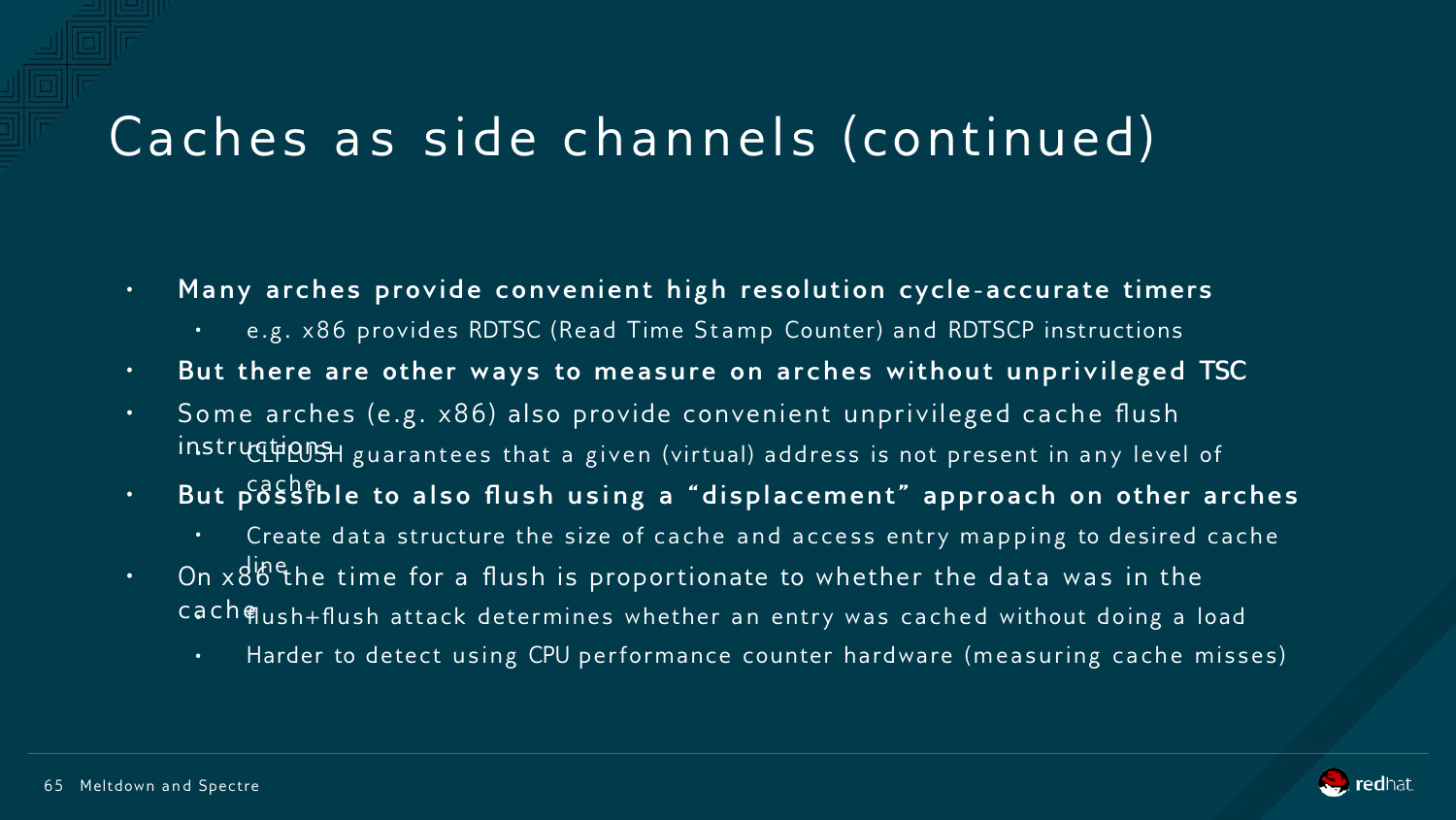

# Caches as side channels (continued)
Many arches provide convenient high resolution cycle-accurate timers
•
e.g. x86 provides RDTSC (Read Time Stamp Counter) and RDTSCP instructions
•
But there are other ways to measure on arches without unprivileged TSC
Some arches (e.g. x86) also provide convenient unprivileged cache flush instructions
•
•
CLFLUSH guarantees that a given (virtual) address is not present in any level of cache
•
But possible to also flush using a “displacement” approach on other arches
•
Create data structure the size of cache and access entry mapping to desired cache line
•
On x86 the time for a flush is proportionate to whether the data was in the cache
•
flush+flush attack determines whether an entry was cached without doing a load Harder to detect using CPU performance counter hardware (measuring cache misses)
•
•
65  Meltdown and Spectre